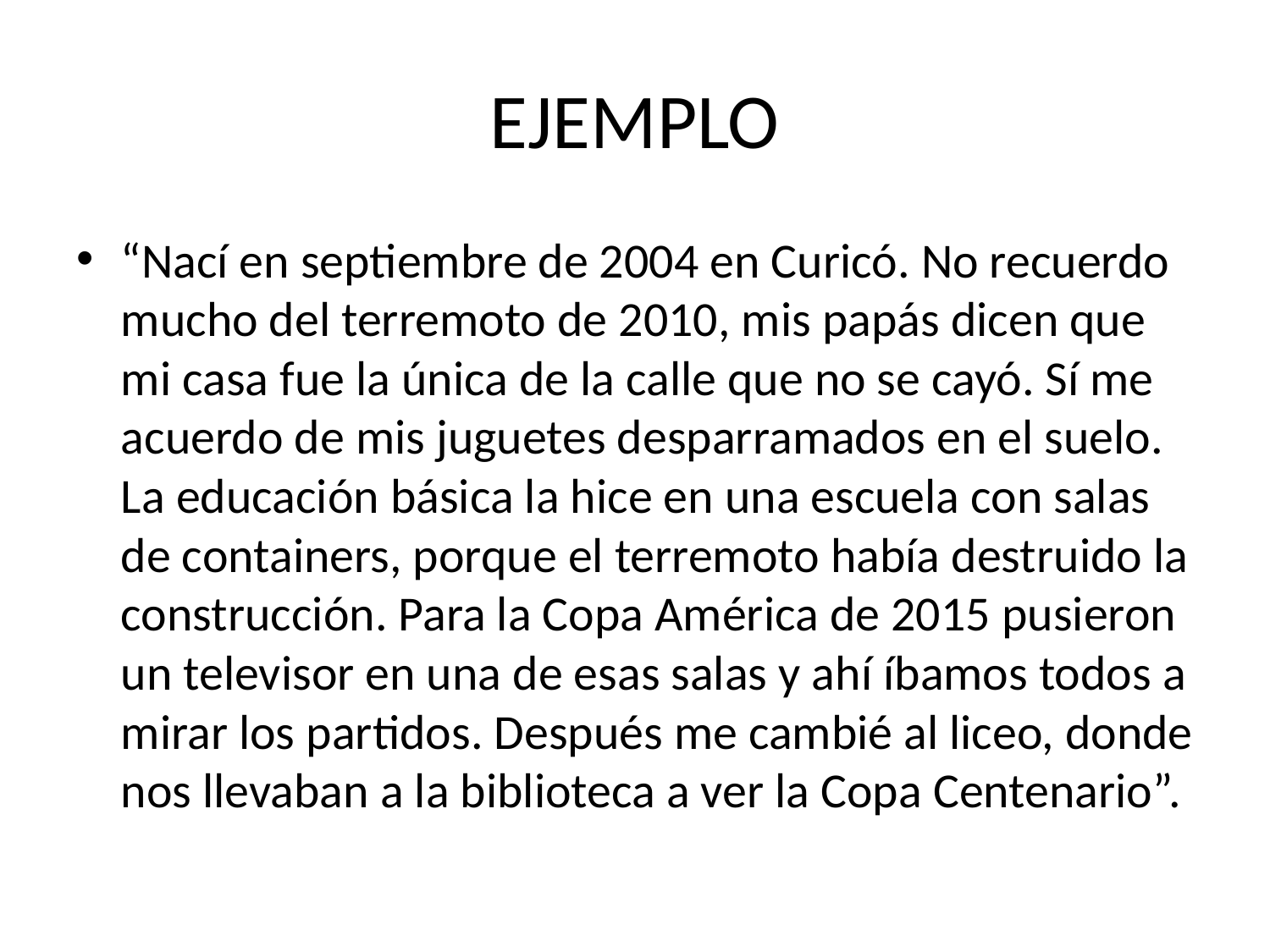

# EJEMPLO
“Nací en septiembre de 2004 en Curicó. No recuerdo mucho del terremoto de 2010, mis papás dicen que mi casa fue la única de la calle que no se cayó. Sí me acuerdo de mis juguetes desparramados en el suelo. La educación básica la hice en una escuela con salas de containers, porque el terremoto había destruido la construcción. Para la Copa América de 2015 pusieron un televisor en una de esas salas y ahí íbamos todos a mirar los partidos. Después me cambié al liceo, donde nos llevaban a la biblioteca a ver la Copa Centenario”.